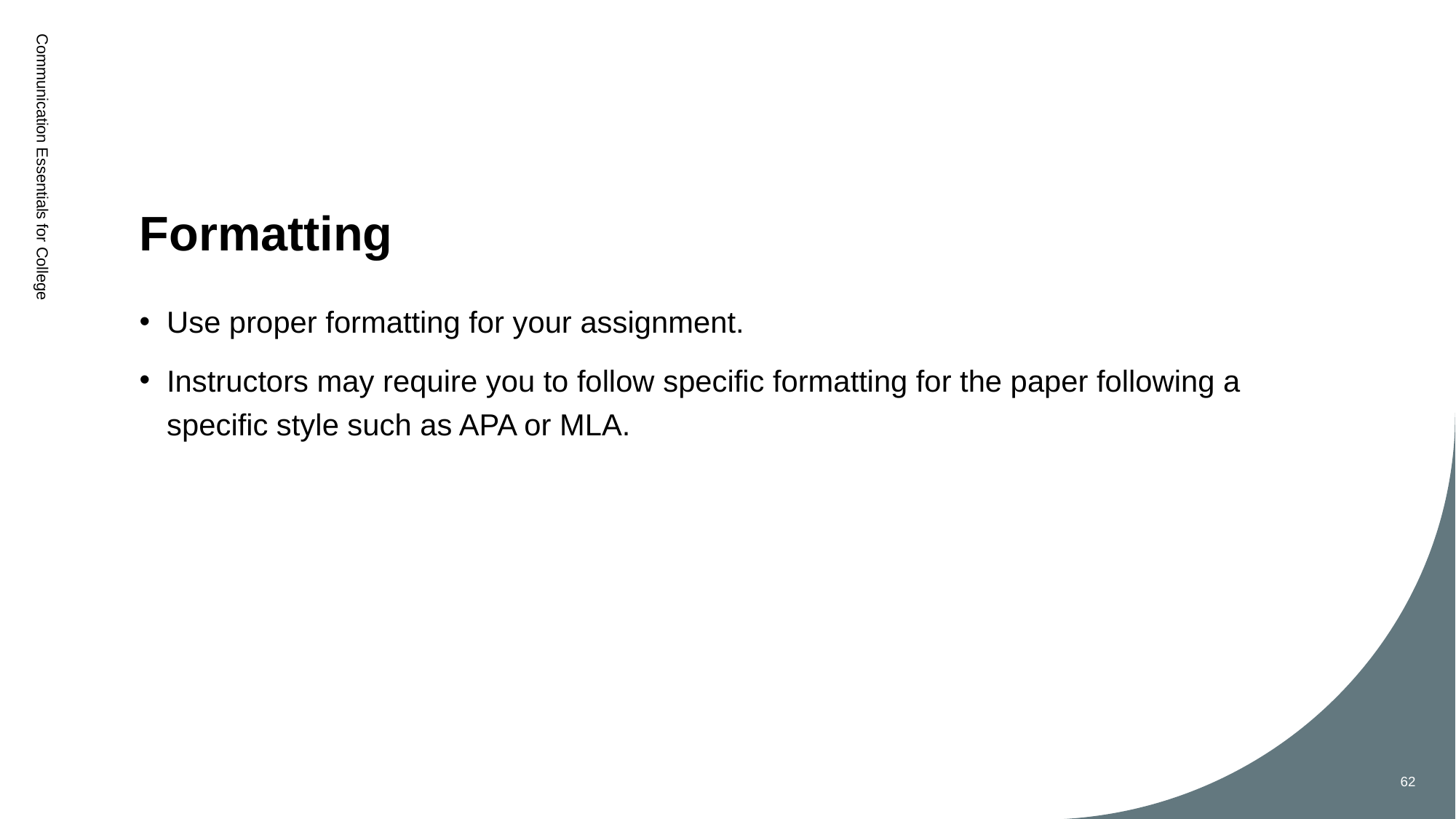

# Formatting
Communication Essentials for College
Use proper formatting for your assignment.
Instructors may require you to follow specific formatting for the paper following a specific style such as APA or MLA.

62